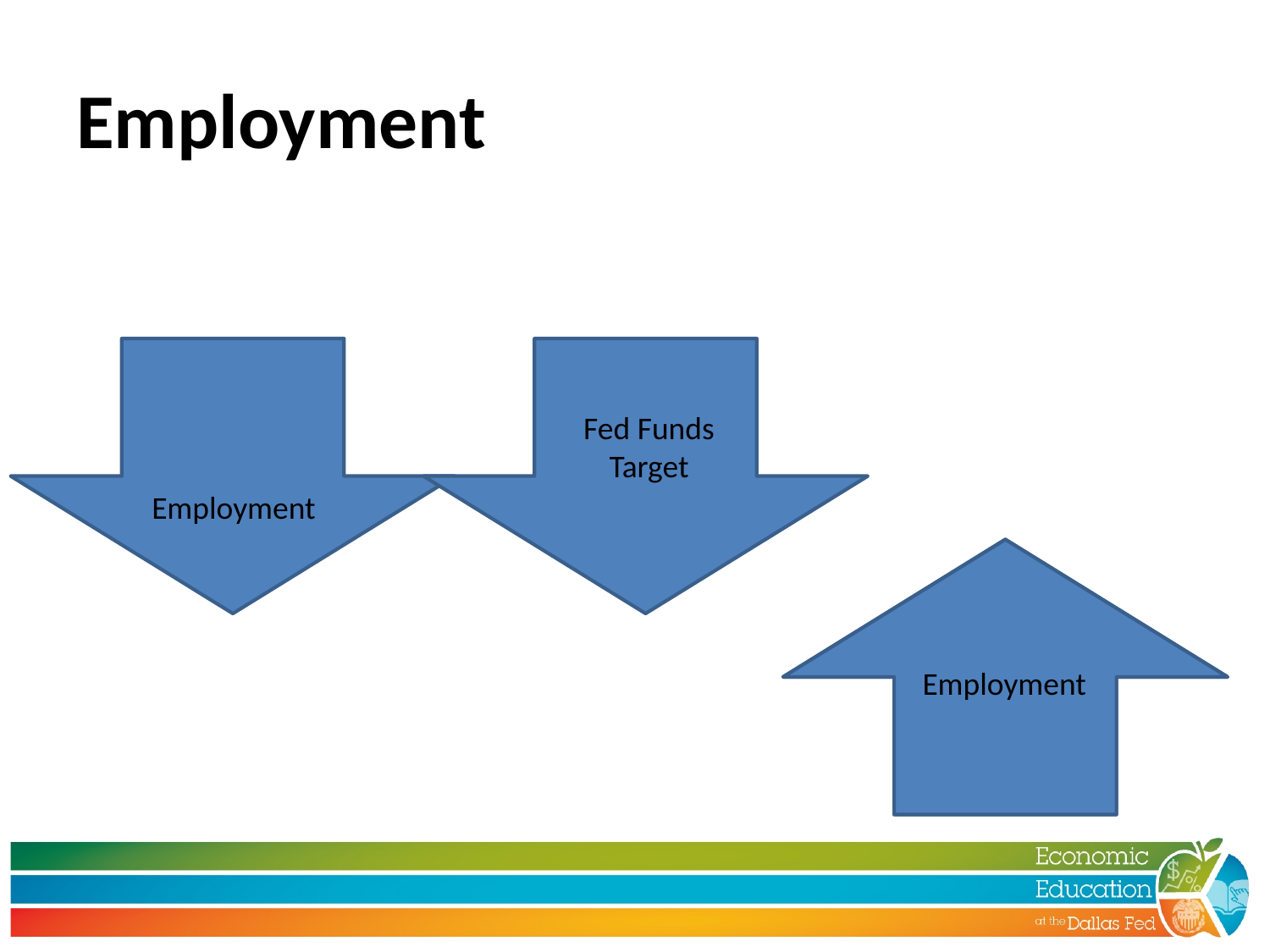

# Employment

Fed Funds Target

Employment

Spending

Employment